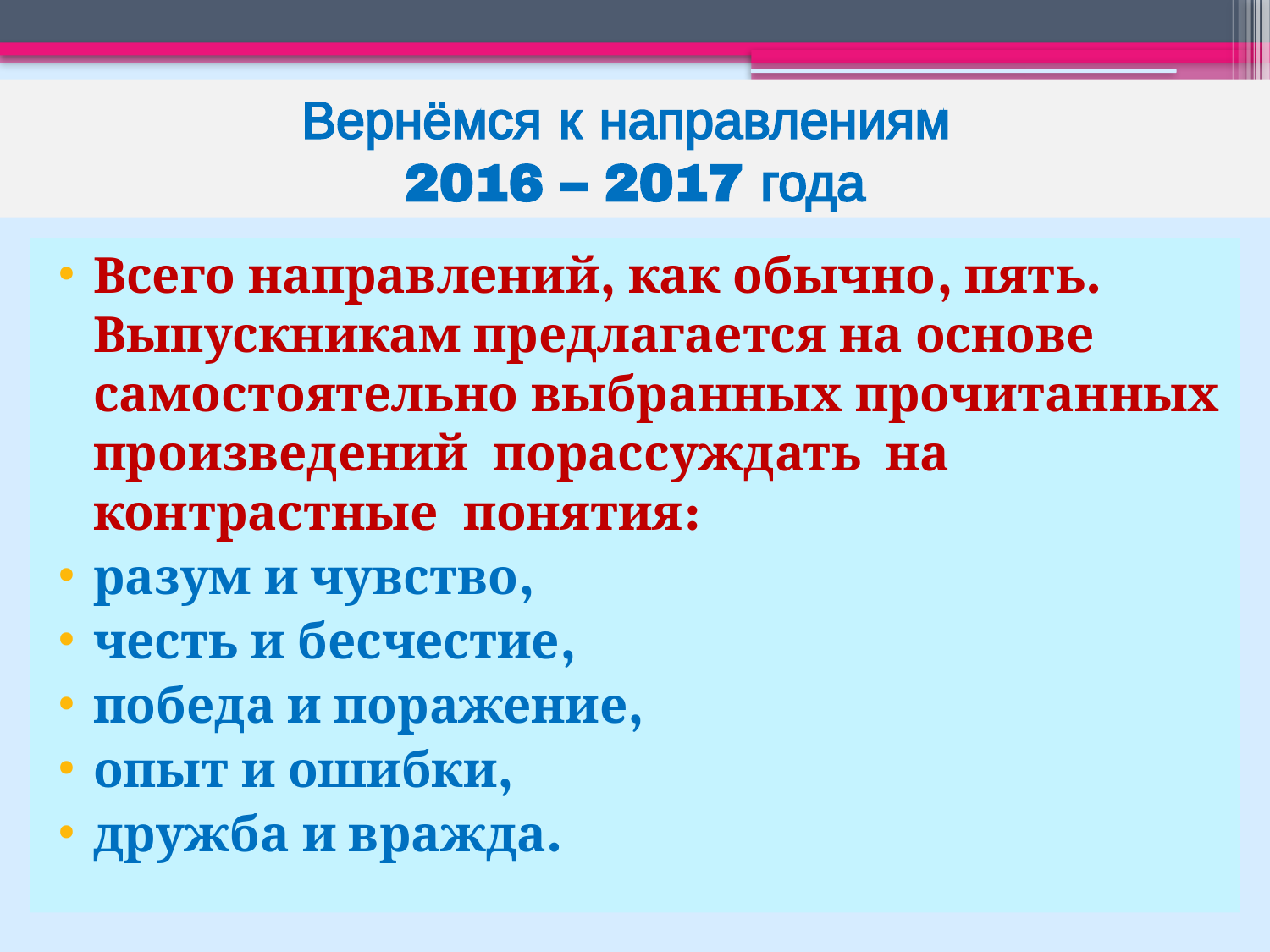

# Вернёмся к направлениям 2016 – 2017 года
Всего направлений, как обычно, пять. Выпускникам предлагается на основе самостоятельно выбранных прочитанных произведений  порассуждать  на контрастные  понятия:
разум и чувство,
честь и бесчестие,
победа и поражение,
опыт и ошибки,
дружба и вражда.